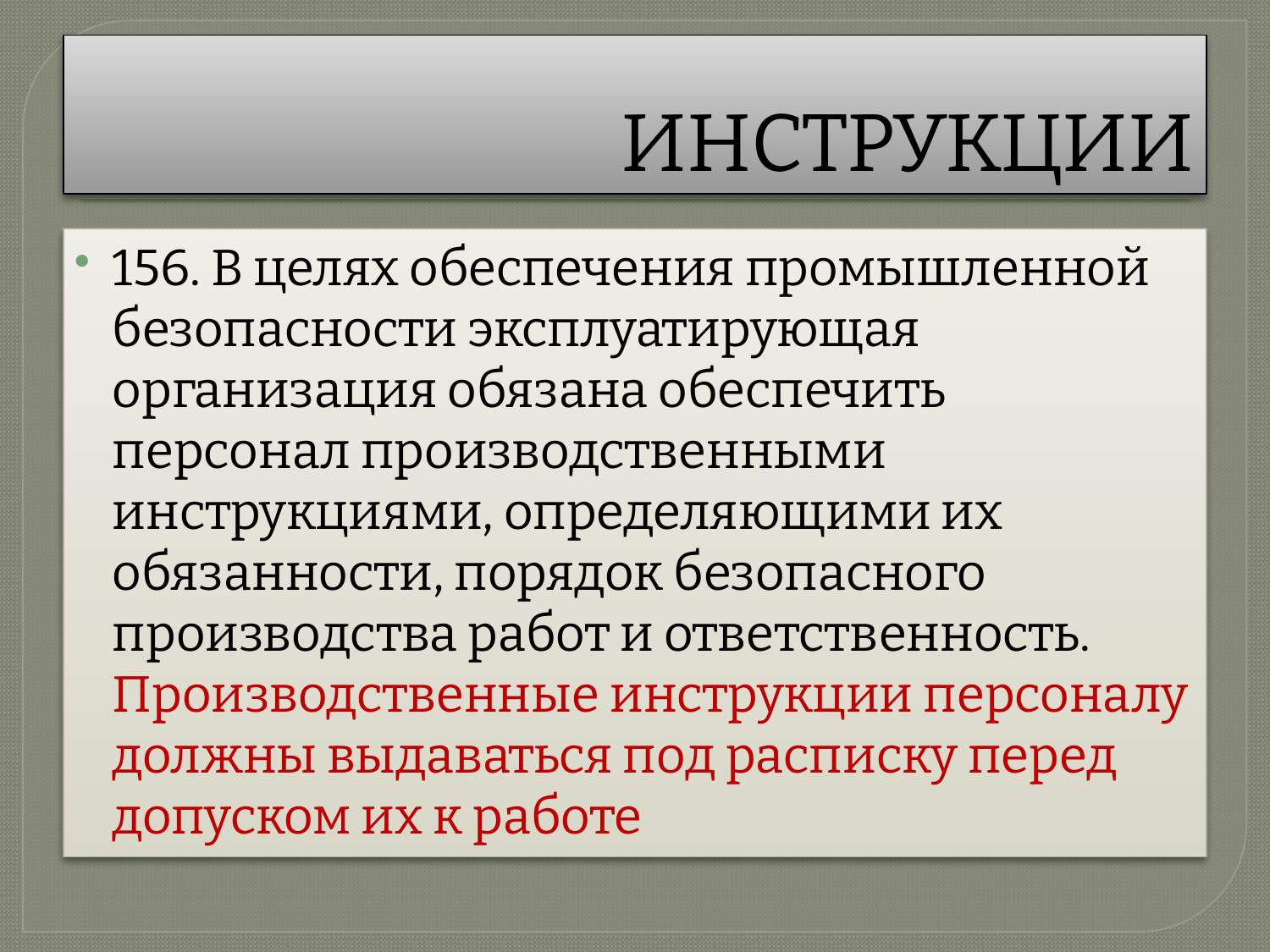

# ИНСТРУКЦИИ
156. В целях обеспечения промышленной безопасности эксплуатирующая организация обязана обеспечить персонал производственными инструкциями, определяющими их обязанности, порядок безопасного производства работ и ответственность. Производственные инструкции персоналу должны выдаваться под расписку перед допуском их к работе